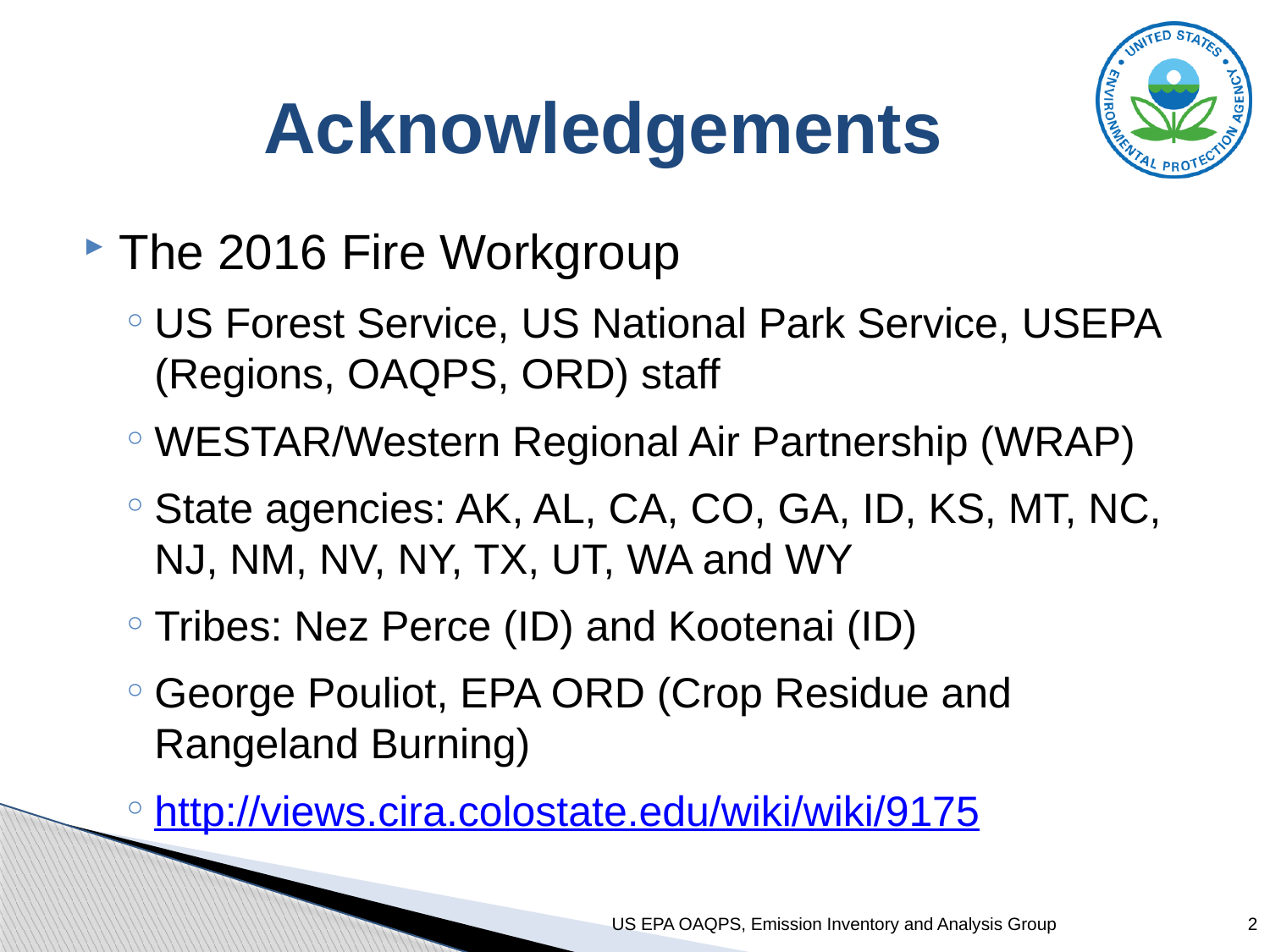

# Acknowledgements

The 2016 Fire Workgroup
US Forest Service, US National Park Service, USEPA (Regions, OAQPS, ORD) staff
WESTAR/Western Regional Air Partnership (WRAP)
State agencies: AK, AL, CA, CO, GA, ID, KS, MT, NC, NJ, NM, NV, NY, TX, UT, WA and WY
Tribes: Nez Perce (ID) and Kootenai (ID)
George Pouliot, EPA ORD (Crop Residue and Rangeland Burning)
http://views.cira.colostate.edu/wiki/wiki/9175

US EPA OAQPS, Emission Inventory and Analysis Group
2